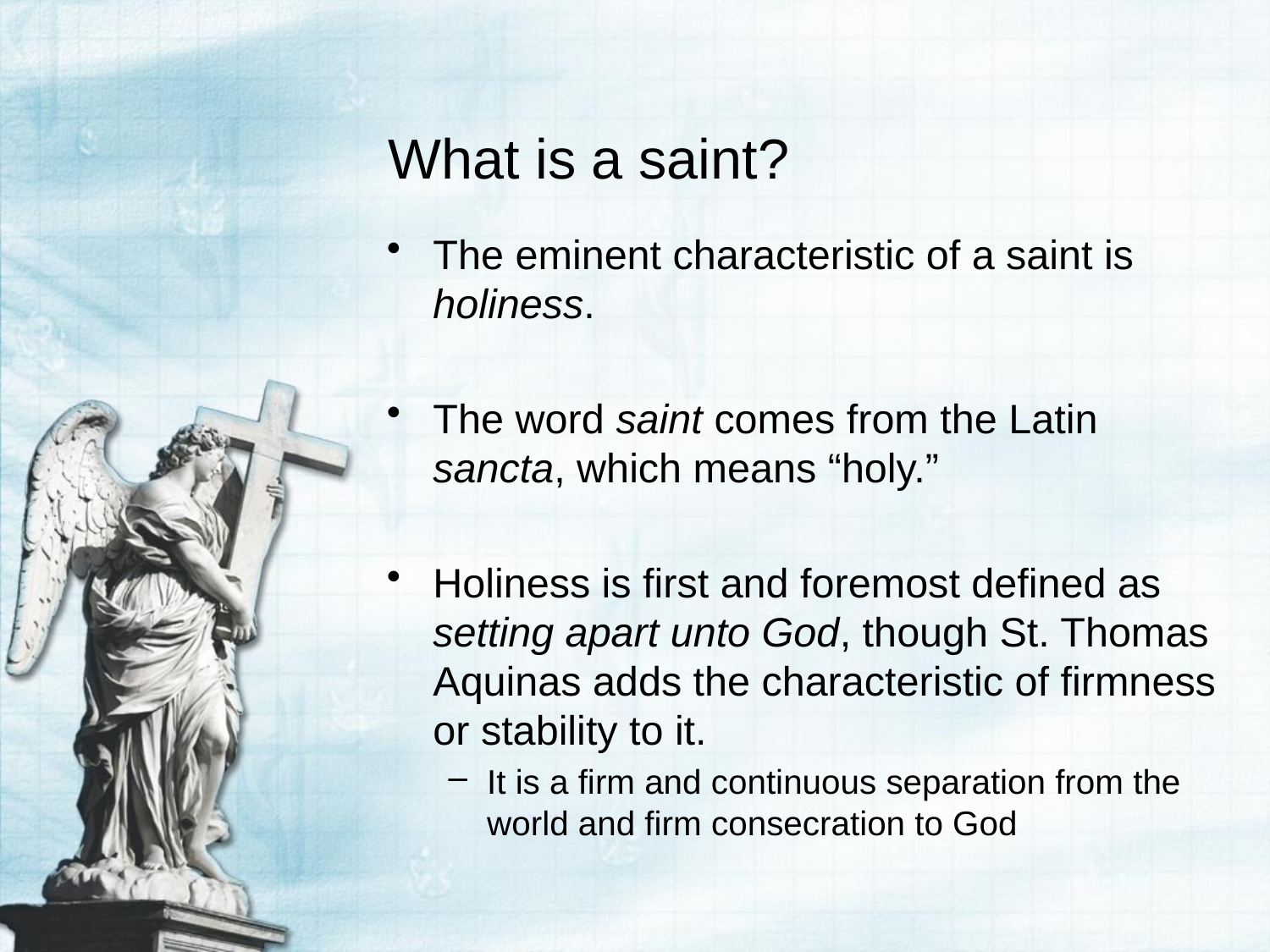

# What is a saint?
The eminent characteristic of a saint is holiness.

The word saint comes from the Latin sancta, which means “holy.”

Holiness is first and foremost defined as setting apart unto God, though St. Thomas Aquinas adds the characteristic of firmness or stability to it.
It is a firm and continuous separation from the world and firm consecration to God